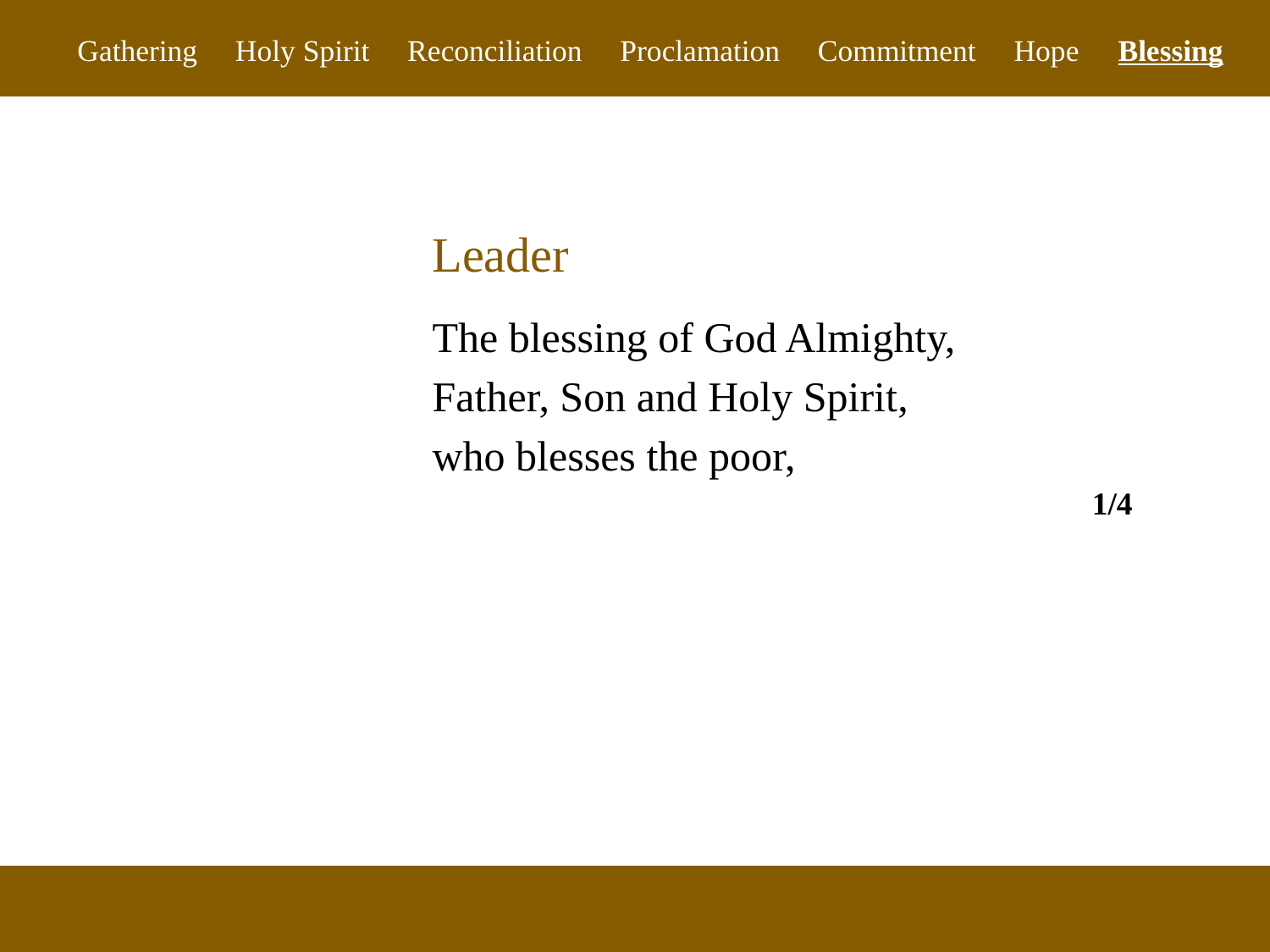

Gathering     Holy Spirit     Reconciliation     Proclamation     Commitment     Hope     Blessing

Leader

The blessing of God Almighty,
Father, Son and Holy Spirit,
who blesses the poor,
1/4